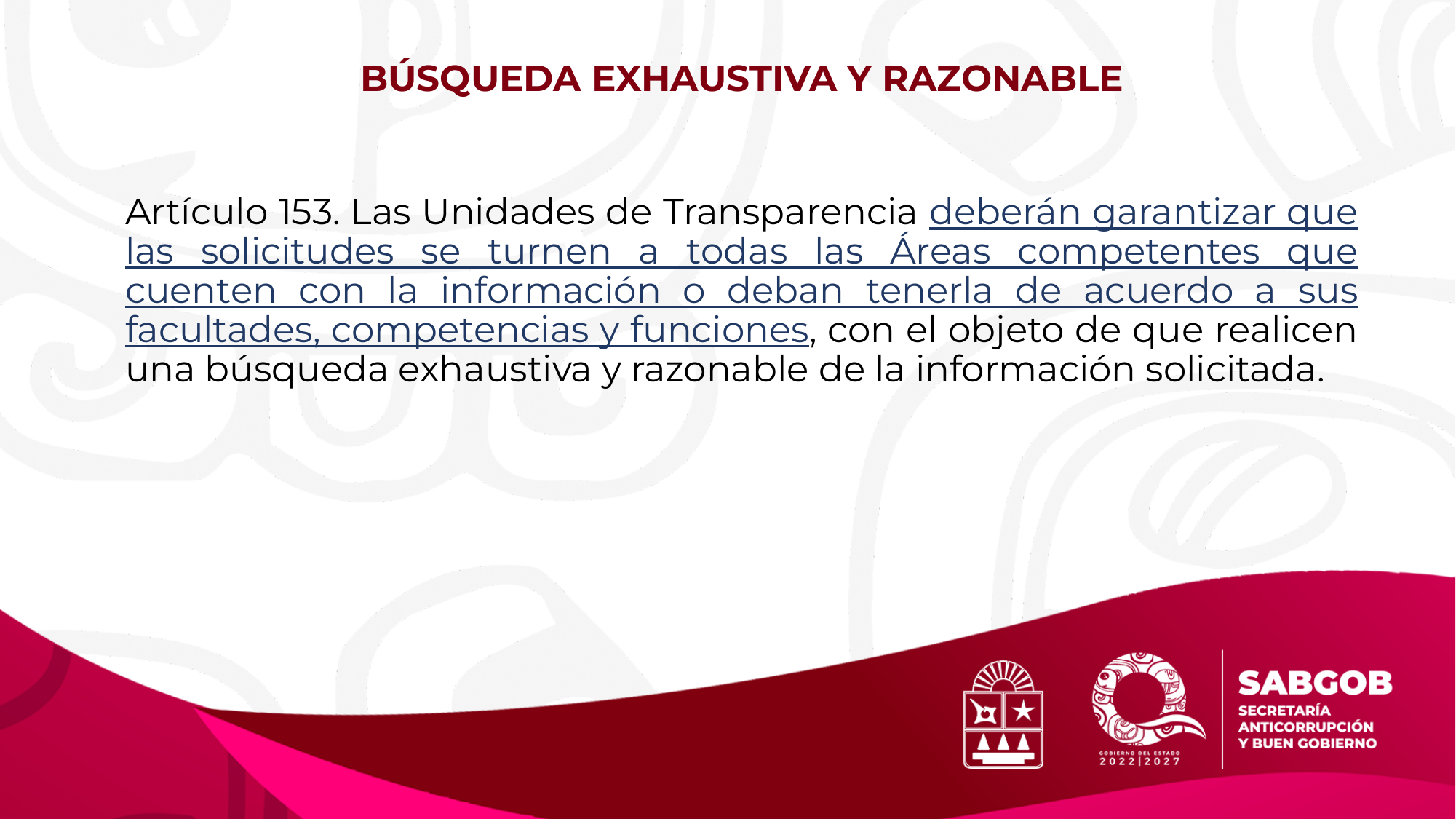

BÚSQUEDA EXHAUSTIVA Y RAZONABLE
Artículo 153. Las Unidades de Transparencia deberán garantizar que las solicitudes se turnen a todas las Áreas competentes que cuenten con la información o deban tenerla de acuerdo a sus facultades, competencias y funciones, con el objeto de que realicen una búsqueda exhaustiva y razonable de la información solicitada.